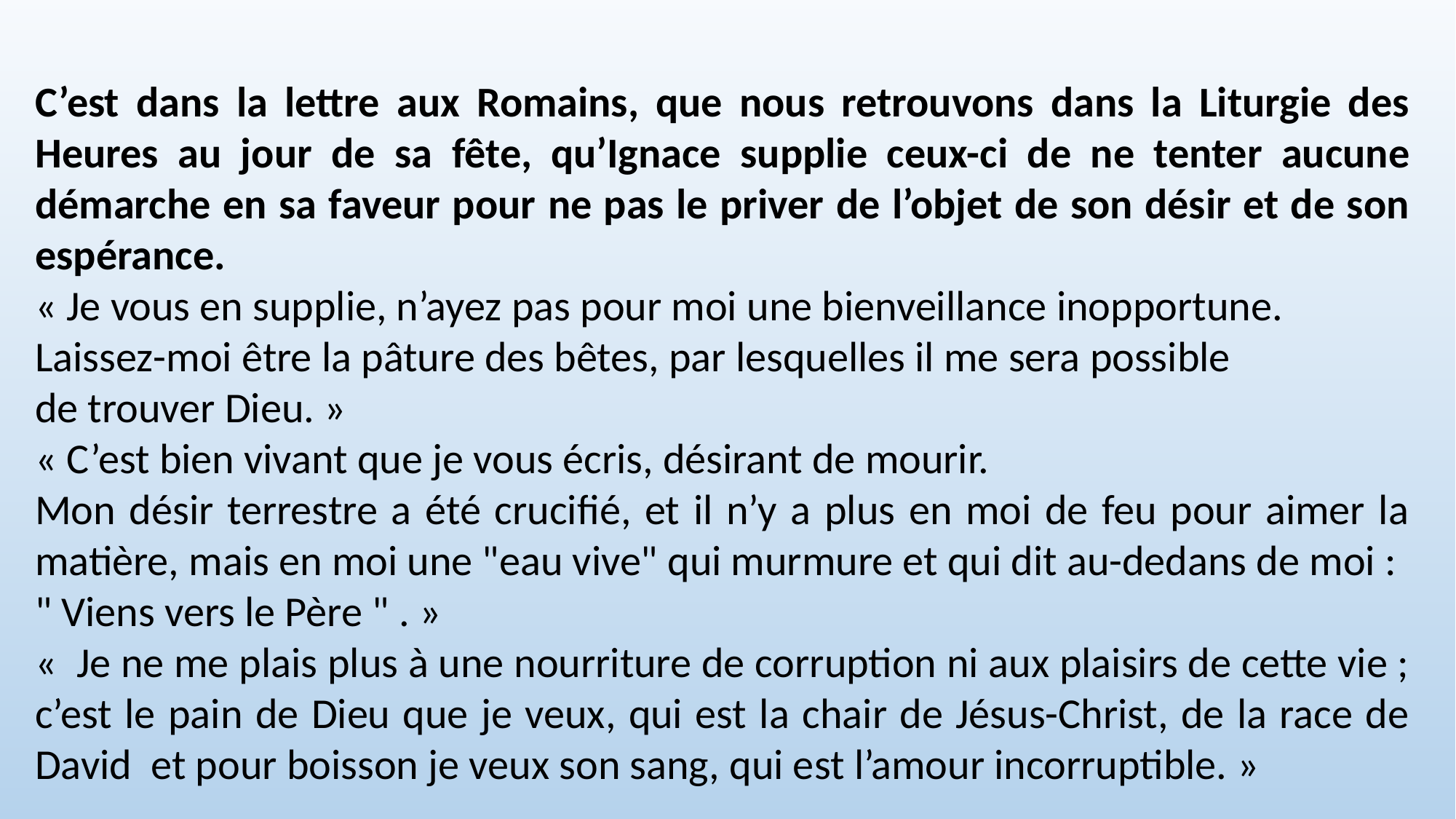

C’est dans la lettre aux Romains, que nous retrouvons dans la Liturgie des Heures au jour de sa fête, qu’Ignace supplie ceux-ci de ne tenter aucune démarche en sa faveur pour ne pas le priver de l’objet de son désir et de son espérance.
« Je vous en supplie, n’ayez pas pour moi une bienveillance inopportune.
Laissez-moi être la pâture des bêtes, par lesquelles il me sera possible
de trouver Dieu. »
« C’est bien vivant que je vous écris, désirant de mourir.
Mon désir terrestre a été crucifié, et il n’y a plus en moi de feu pour aimer la matière, mais en moi une "eau vive" qui murmure et qui dit au-dedans de moi :
" Viens vers le Père " . »
«  Je ne me plais plus à une nourriture de corruption ni aux plaisirs de cette vie ;
c’est le pain de Dieu que je veux, qui est la chair de Jésus-Christ, de la race de David  et pour boisson je veux son sang, qui est l’amour incorruptible. »